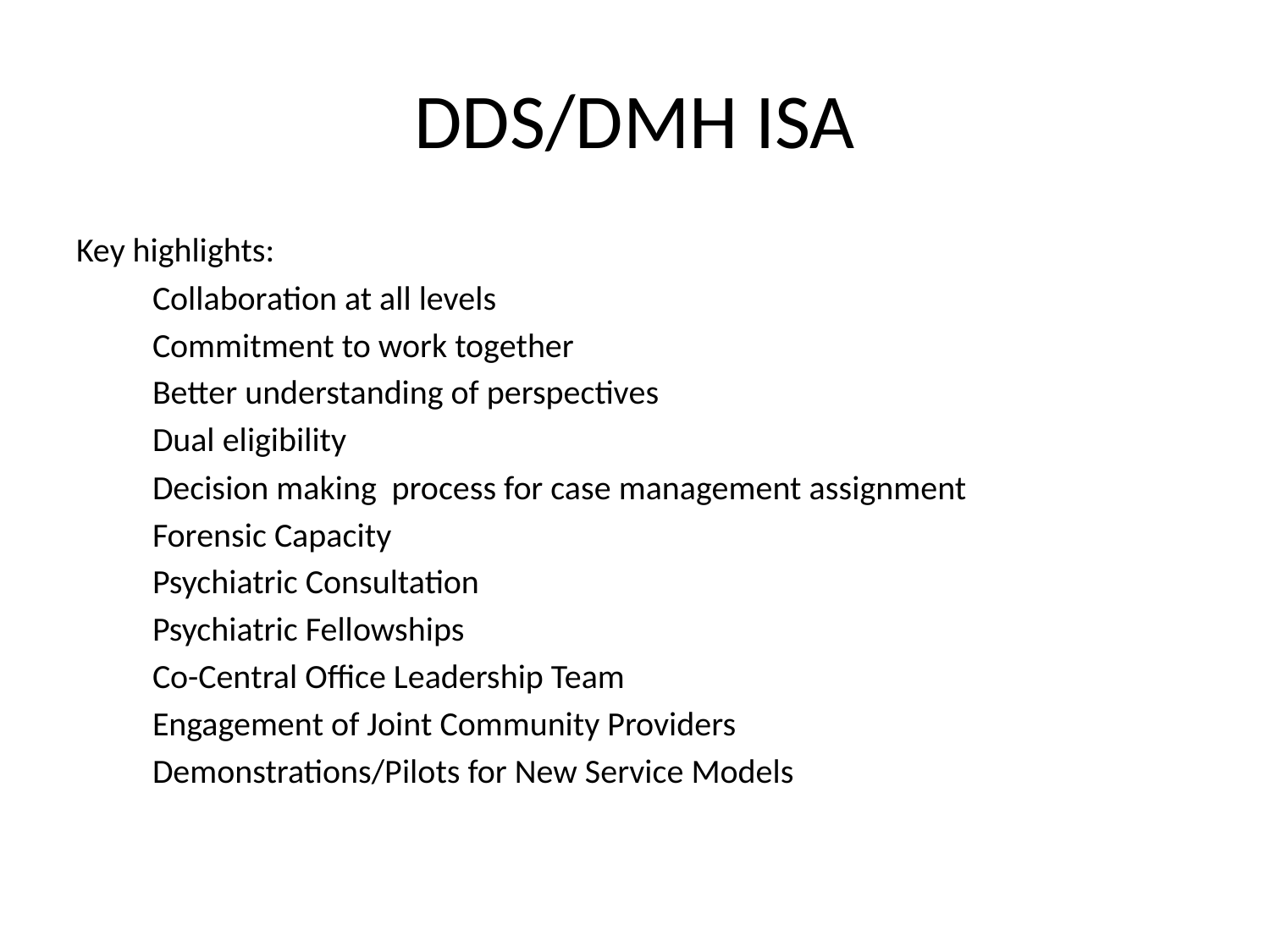

# DDS/DMH ISA
Key highlights:
	Collaboration at all levels
	Commitment to work together
	Better understanding of perspectives
	Dual eligibility
	Decision making  process for case management assignment
	Forensic Capacity
	Psychiatric Consultation
	Psychiatric Fellowships
	Co-Central Office Leadership Team
	Engagement of Joint Community Providers
	Demonstrations/Pilots for New Service Models